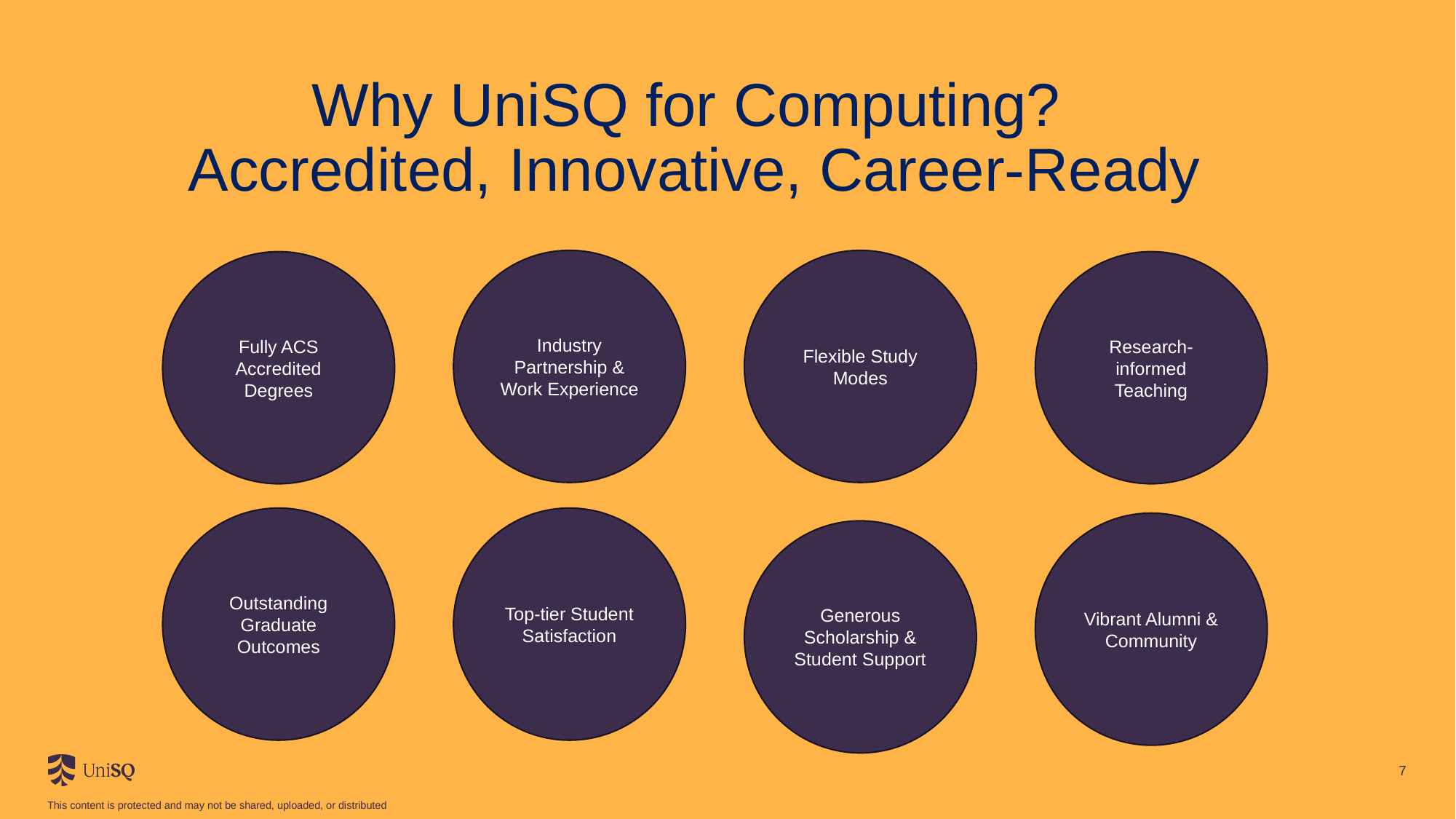

# Why UniSQ for Computing? Accredited, Innovative, Career-Ready
Industry Partnership & Work Experience
Flexible Study Modes
Fully ACS Accredited Degrees
Research-informed Teaching
Outstanding Graduate Outcomes
Top-tier Student Satisfaction
Vibrant Alumni & Community
Generous Scholarship & Student Support
7